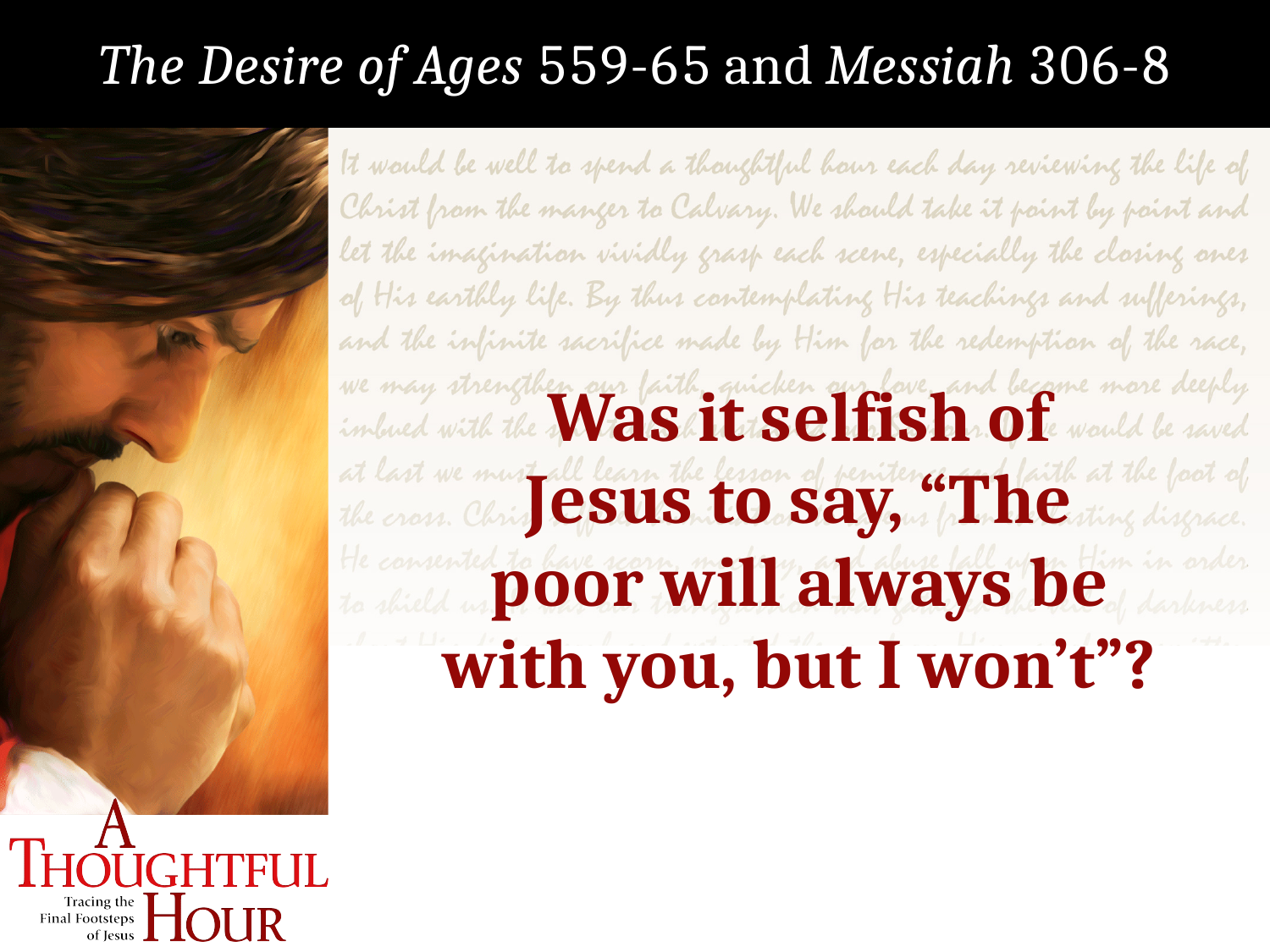

The Desire of Ages 559-65 and Messiah 306-8
Was it selfish of
Jesus to say, “The
poor will always be
with you, but I won’t”?